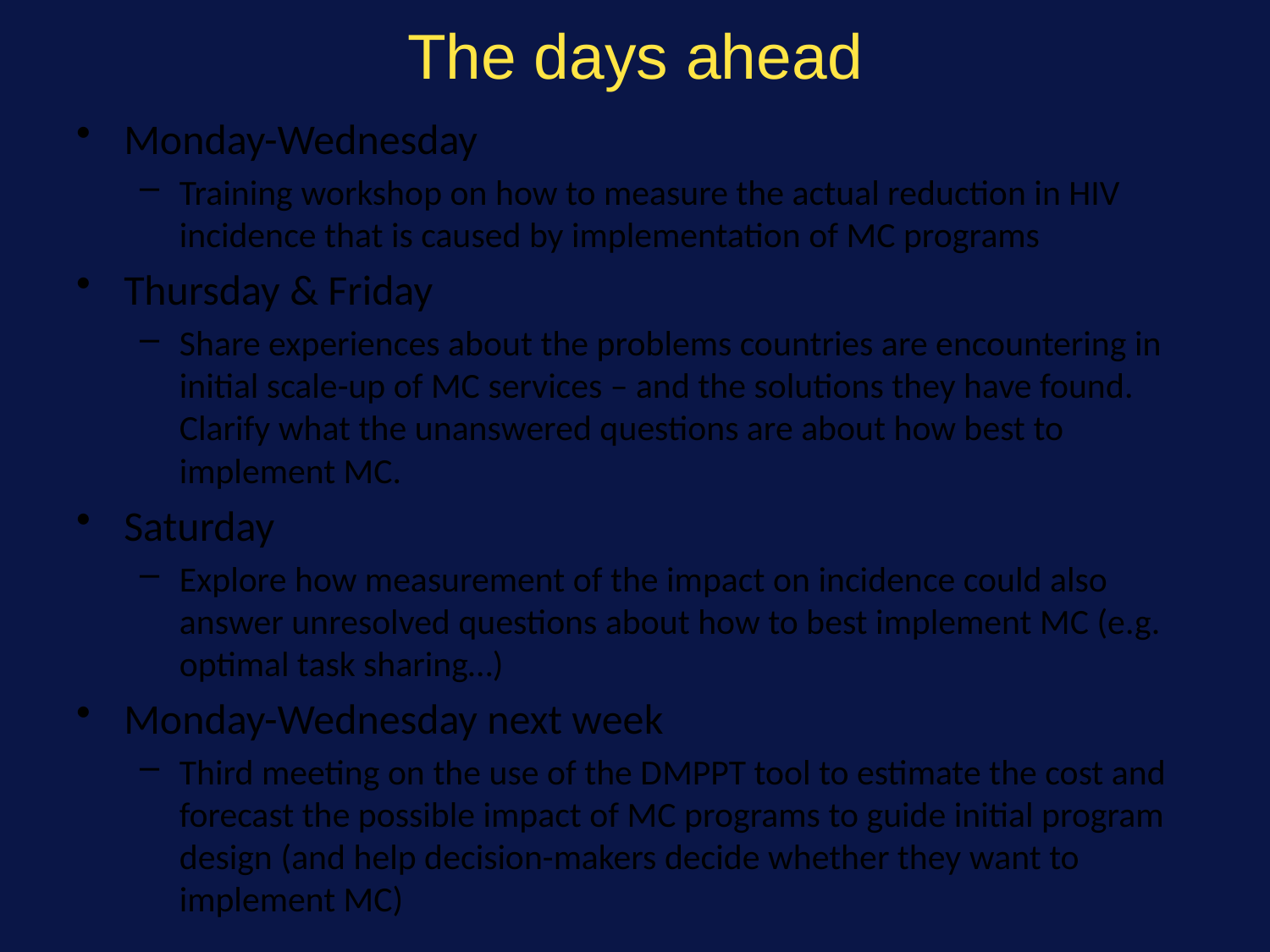

# The days ahead
Monday-Wednesday
Training workshop on how to measure the actual reduction in HIV incidence that is caused by implementation of MC programs
Thursday & Friday
Share experiences about the problems countries are encountering in initial scale-up of MC services – and the solutions they have found.   Clarify what the unanswered questions are about how best to implement MC.
Saturday
Explore how measurement of the impact on incidence could also answer unresolved questions about how to best implement MC (e.g. optimal task sharing…)
Monday-Wednesday next week
Third meeting on the use of the DMPPT tool to estimate the cost and forecast the possible impact of MC programs to guide initial program design (and help decision-makers decide whether they want to implement MC)